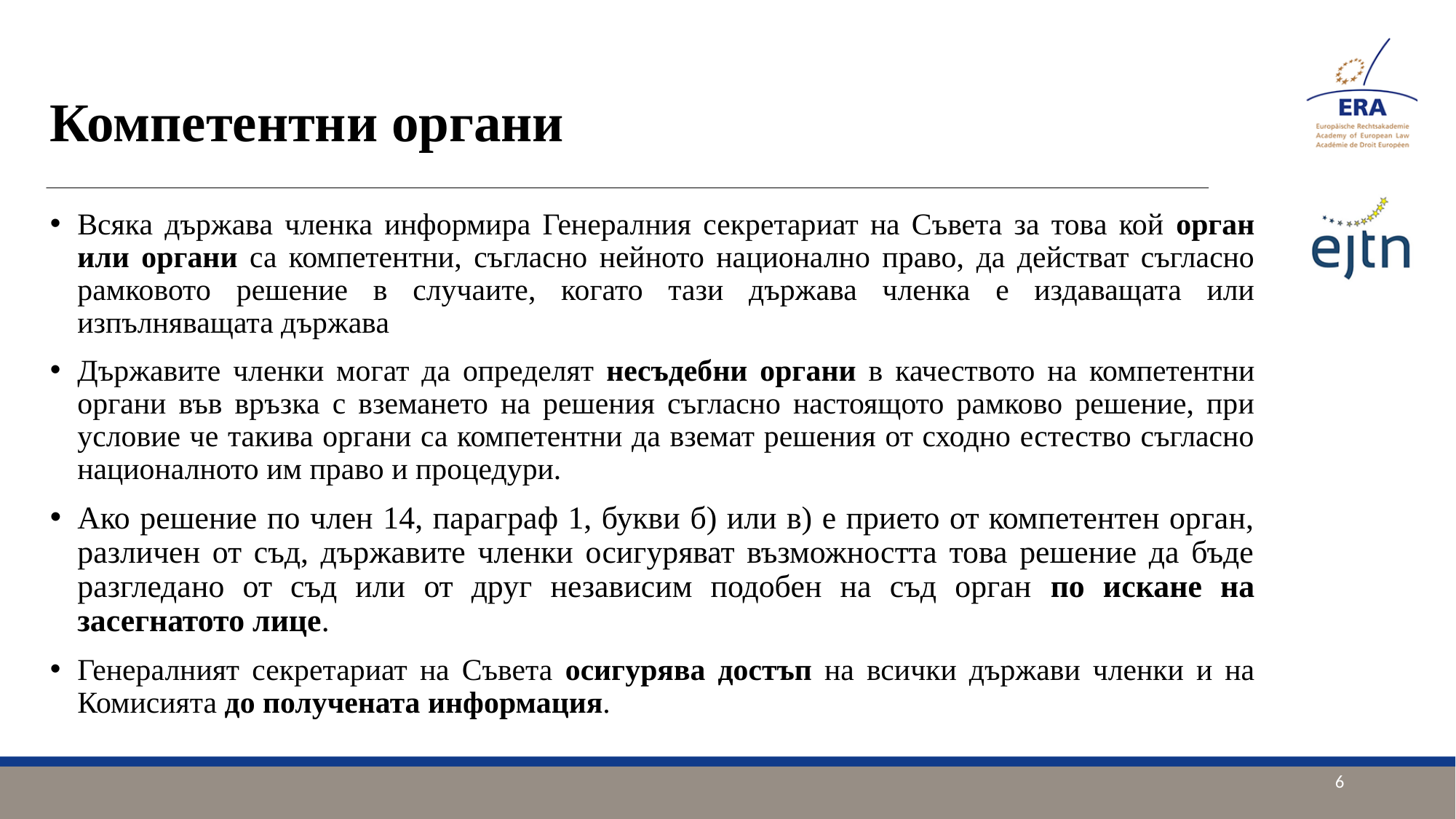

# Компетентни органи
Всяка държава членка информира Генералния секретариат на Съвета за това кой орган или органи са компетентни, съгласно нейното национално право, да действат съгласно рамковото решение в случаите, когато тази държава членка е издаващата или изпълняващата държава
Държавите членки могат да определят несъдебни органи в качеството на компетентни органи във връзка с вземането на решения съгласно настоящото рамково решение, при условие че такива органи са компетентни да вземат решения от сходно естество съгласно националното им право и процедури.
Ако решение по член 14, параграф 1, букви б) или в) е прието от компетентен орган, различен от съд, държавите членки осигуряват възможността това решение да бъде разгледано от съд или от друг независим подобен на съд орган по искане на засегнатото лице.
Генералният секретариат на Съвета осигурява достъп на всички държави членки и на Комисията до получената информация.
6